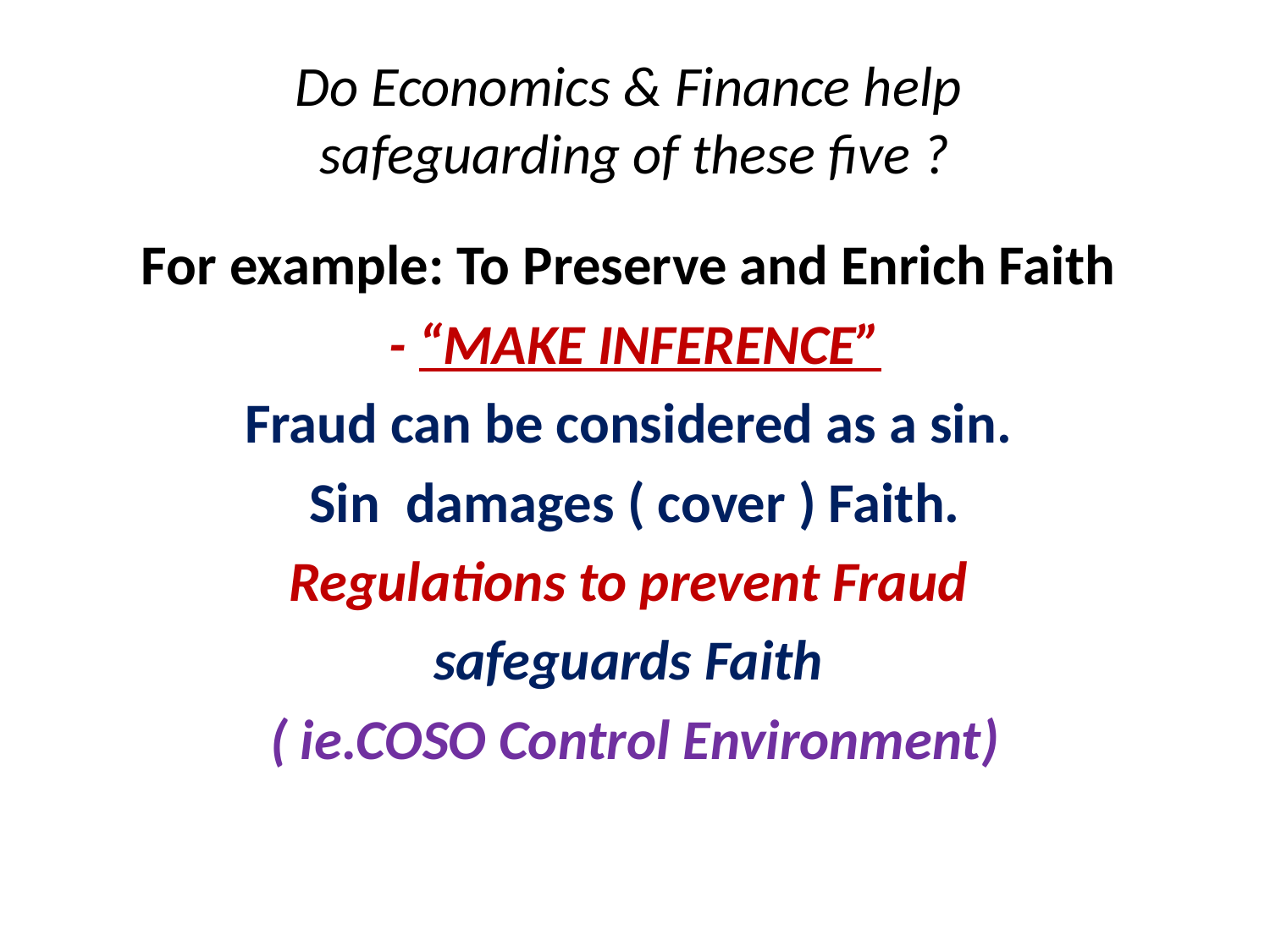

# Do Economics & Finance help safeguarding of these five ?
For example: To Preserve and Enrich Faith
- “MAKE INFERENCE”
Fraud can be considered as a sin.
Sin  damages ( cover ) Faith.
Regulations to prevent Fraud
safeguards Faith
( ie.COSO Control Environment)